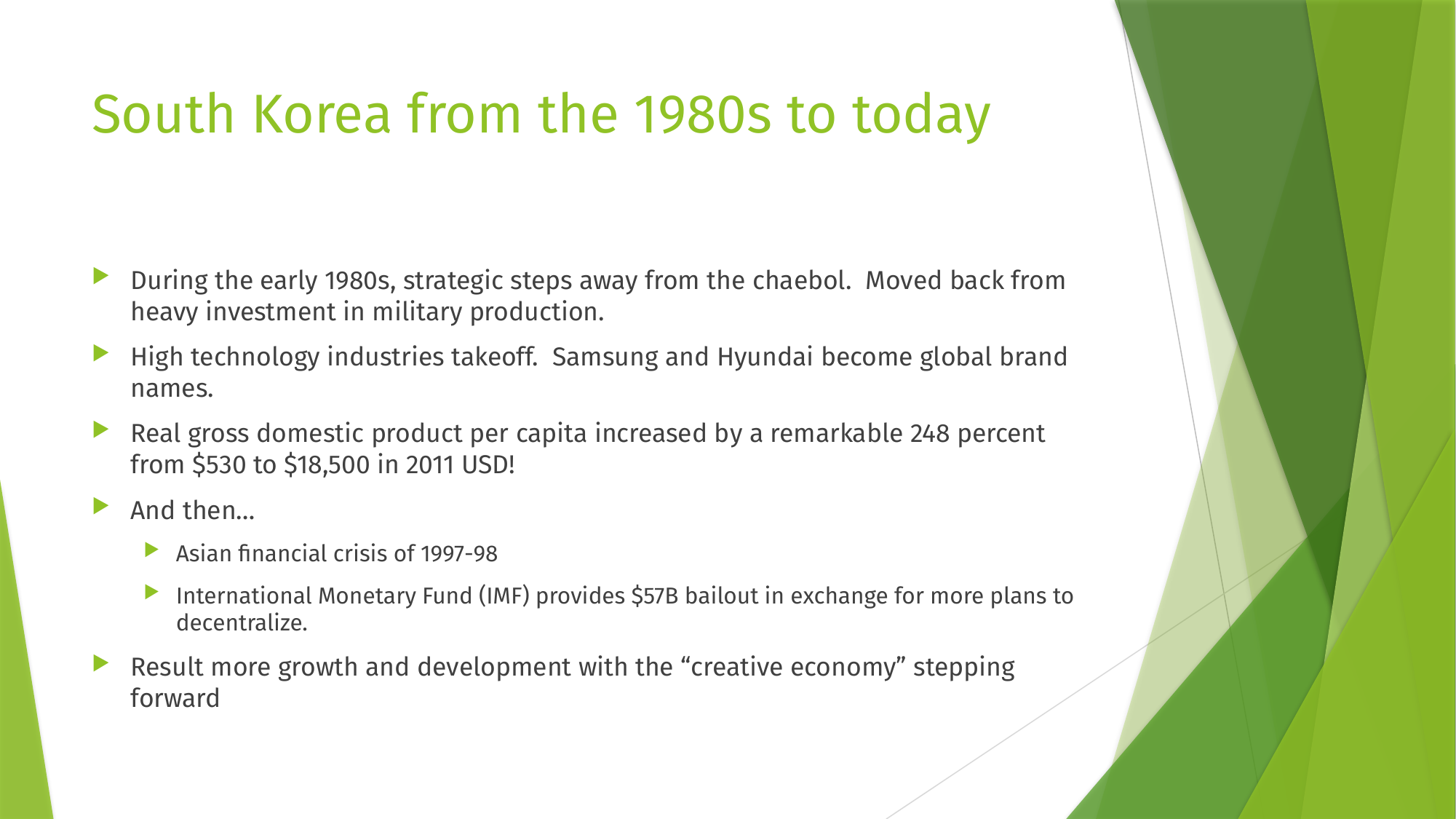

# South Korea from the 1980s to today
During the early 1980s, strategic steps away from the chaebol.  Moved back from heavy investment in military production.
High technology industries takeoff.  Samsung and Hyundai become global brand names.
Real gross domestic product per capita increased by a remarkable 248 percent from $530 to $18,500 in 2011 USD!
And then…
Asian financial crisis of 1997-98
International Monetary Fund (IMF) provides $57B bailout in exchange for more plans to decentralize.
Result more growth and development with the “creative economy” stepping forward